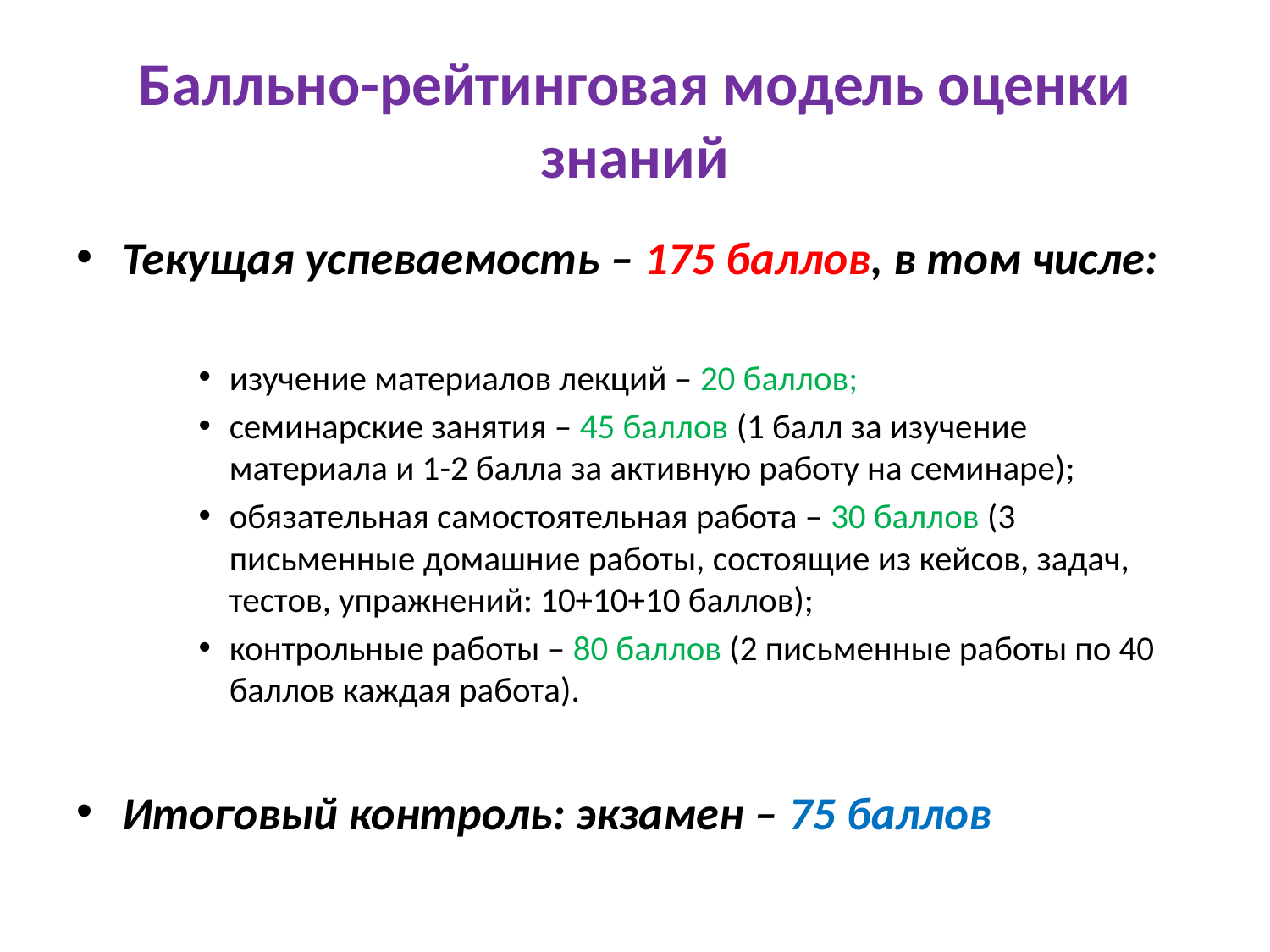

# Балльно-рейтинговая модель оценки знаний
Текущая успеваемость – 175 баллов, в том числе:

изучение материалов лекций – 20 баллов;
семинарские занятия – 45 баллов (1 балл за изучение материала и 1-2 балла за активную работу на семинаре);
обязательная самостоятельная работа – 30 баллов (3 письменные домашние работы, состоящие из кейсов, задач, тестов, упражнений: 10+10+10 баллов);
контрольные работы – 80 баллов (2 письменные работы по 40 баллов каждая работа).

Итоговый контроль: экзамен – 75 баллов